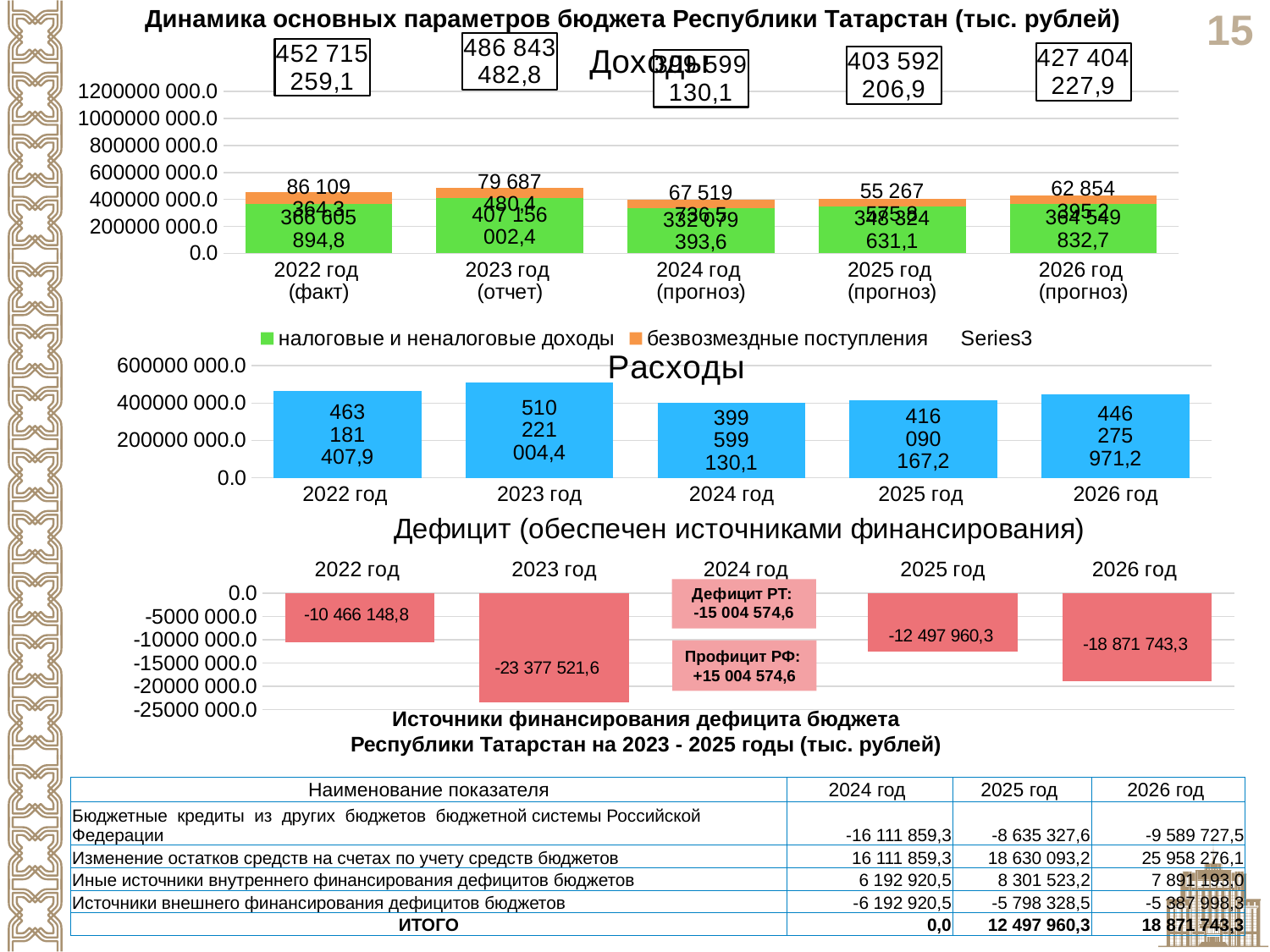

Динамика основных параметров бюджета Республики Татарстан (тыс. рублей)

### Chart: Доходы

| Category | налоговые и неналоговые доходы | безвозмездные поступления |  |
|---|---|---|---|
| 2022 год
(факт) | 366605894.8 | 86109364.3 | 452715259.1 |
| 2023 год
(отчет) | 407156002.4 | 79687480.4 | 486843482.8 |
| 2024 год
(прогноз) | 332079393.6 | 67519736.5 | 399599130.1 |
| 2025 год
(прогноз) | 348324631.1 | 55267575.8 | 403592206.9 |
| 2026 год
(прогноз) | 364549832.7 | 62854395.2 | 427404227.9 |

### Chart: Расходы

| Category | налоговые и неналоговые доходы |
|---|---|
| 2022 год  | 463181407.9 |
| 2023 год | 510221004.4 |
| 2024 год | 399599130.1 |
| 2025 год  | 416090167.2 |
| 2026 год | 446275971.2 |

### Chart: Дефицит (обеспечен источниками финансирования)

| Category |  |
|---|---|
| 2022 год  | -10466148.8 |
| 2023 год | -23377521.6 |
| 2024 год  | 0.0 |
| 2025 год | -12497960.3 |
| 2026 год  | -18871743.3 |
Профицит РФ:
+15 004 574,6
Источники финансирования дефицита бюджета
 Республики Татарстан на 2023 - 2025 годы (тыс. рублей)
| Наименование показателя | 2024 год | 2025 год | 2026 год |
| --- | --- | --- | --- |
| Бюджетные кредиты из других бюджетов бюджетной системы Российской Федерации | -16 111 859,3 | -8 635 327,6 | -9 589 727,5 |
| Изменение остатков средств на счетах по учету средств бюджетов | 16 111 859,3 | 18 630 093,2 | 25 958 276,1 |
| Иные источники внутреннего финансирования дефицитов бюджетов | 6 192 920,5 | 8 301 523,2 | 7 891 193,0 |
| Источники внешнего финансирования дефицитов бюджетов | -6 192 920,5 | -5 798 328,5 | -5 387 998,3 |
| ИТОГО | 0,0 | 12 497 960,3 | 18 871 743,3 |